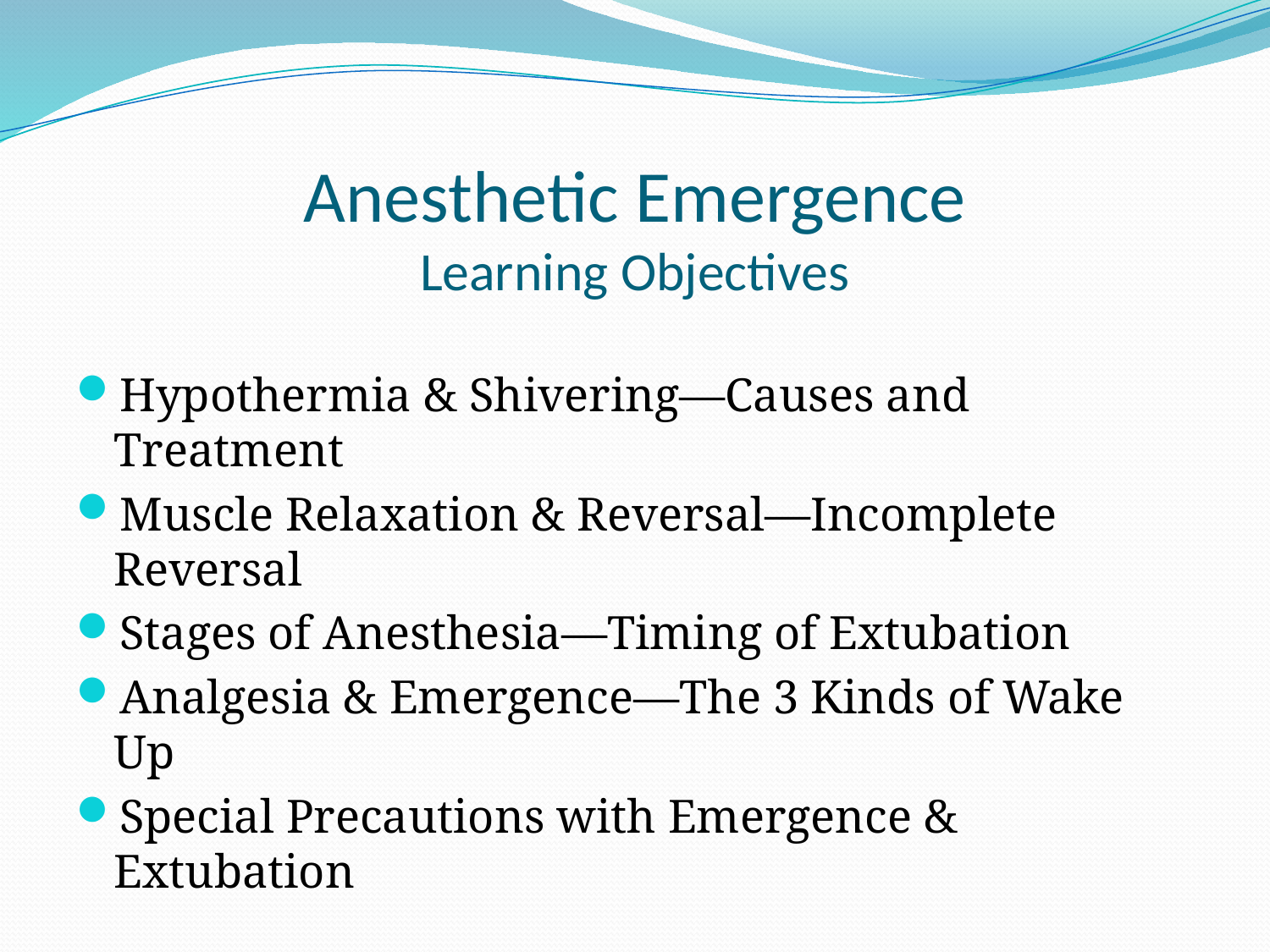

# Anesthetic Emergence Learning Objectives
Hypothermia & Shivering—Causes and Treatment
Muscle Relaxation & Reversal—Incomplete Reversal
Stages of Anesthesia—Timing of Extubation
Analgesia & Emergence—The 3 Kinds of Wake Up
Special Precautions with Emergence & Extubation